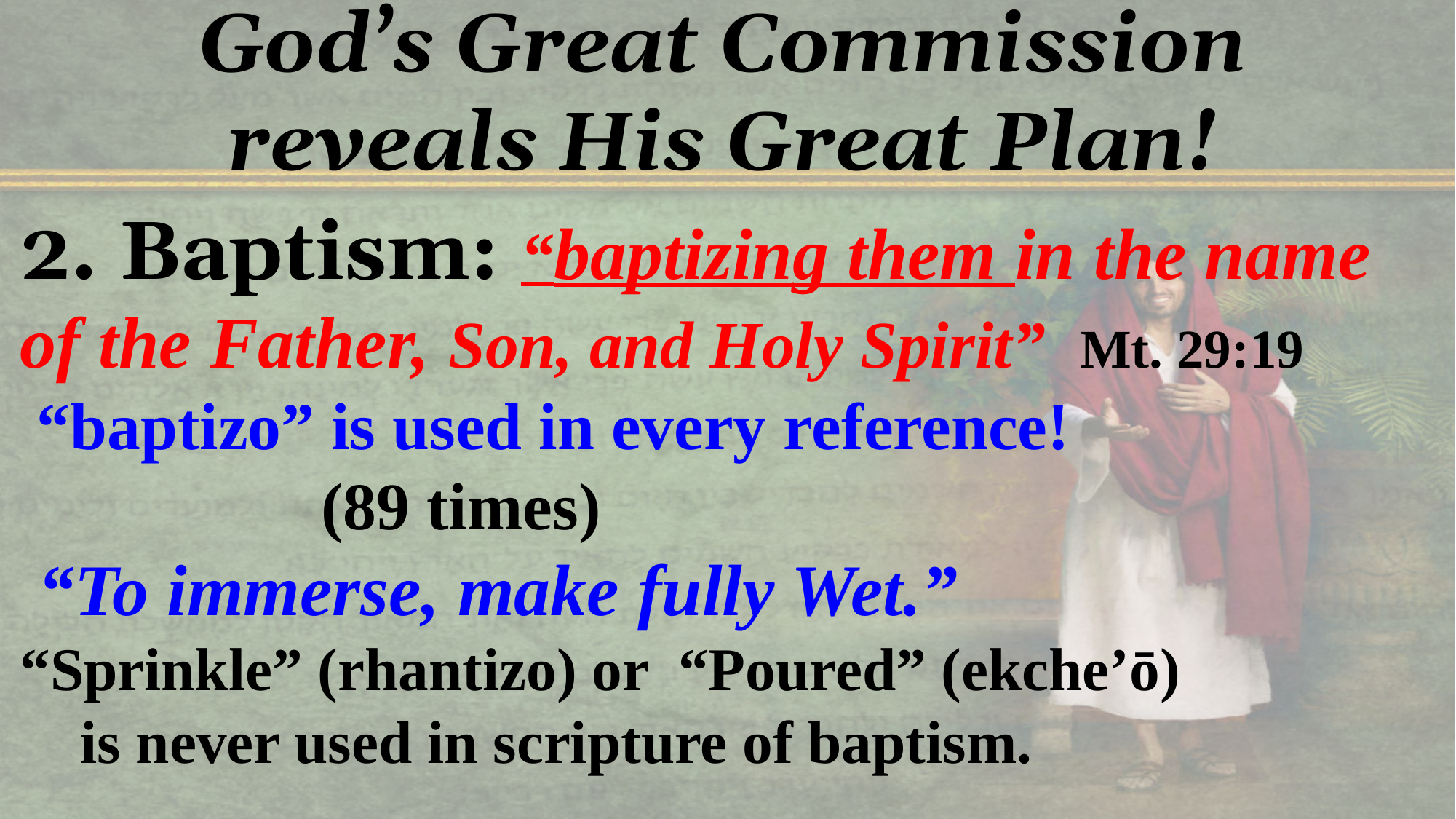

# God’s Great Commission reveals His Great Plan!
2. Baptism: “baptizing them in the name of the Father, Son, and Holy Spirit”  Mt. 29:19
 “baptizo” is used in every reference!
                  (89 times)
 “To immerse, make fully Wet.”
“Sprinkle” (rhantizo) or  “Poured” (ekche’ō)
    is never used in scripture of baptism.